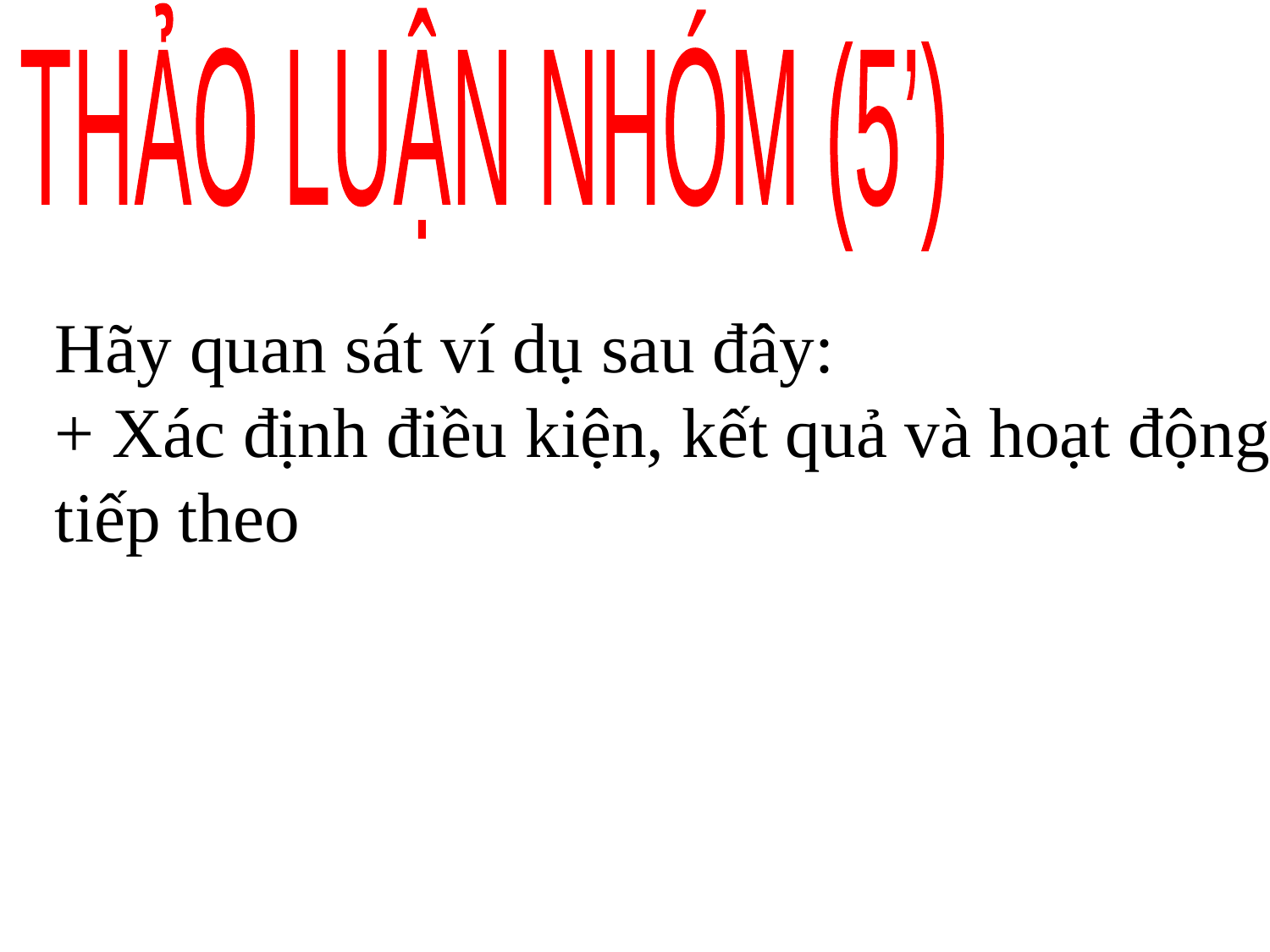

THẢO LUẬN NHÓM (5’)
Hãy quan sát ví dụ sau đây:
+ Xác định điều kiện, kết quả và hoạt động tiếp theo